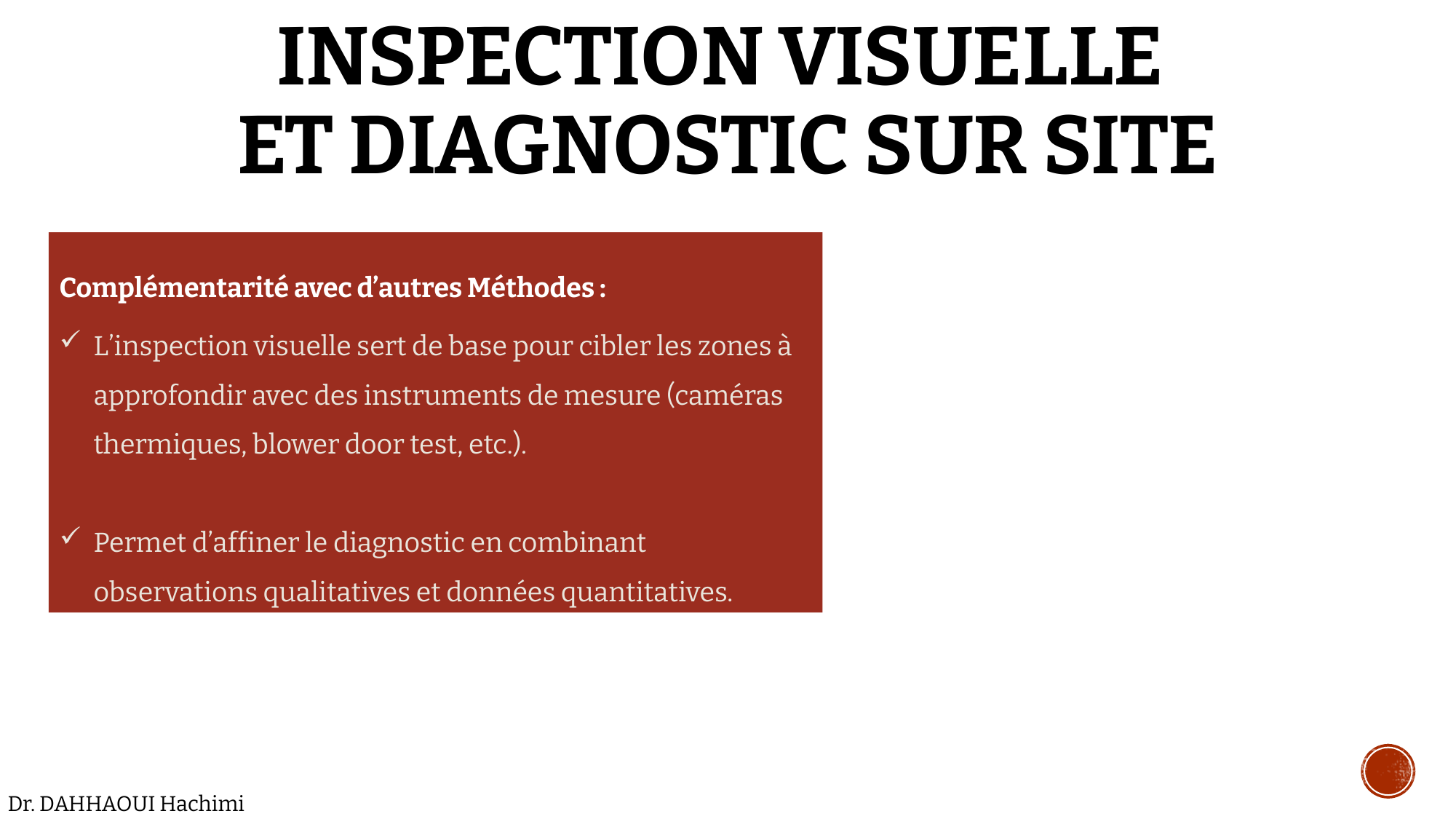

# Inspection Visuelle et Diagnostic sur Site
Complémentarité avec d’autres Méthodes :
L’inspection visuelle sert de base pour cibler les zones à approfondir avec des instruments de mesure (caméras thermiques, blower door test, etc.).

Permet d’affiner le diagnostic en combinant observations qualitatives et données quantitatives.
Dr. DAHHAOUI Hachimi